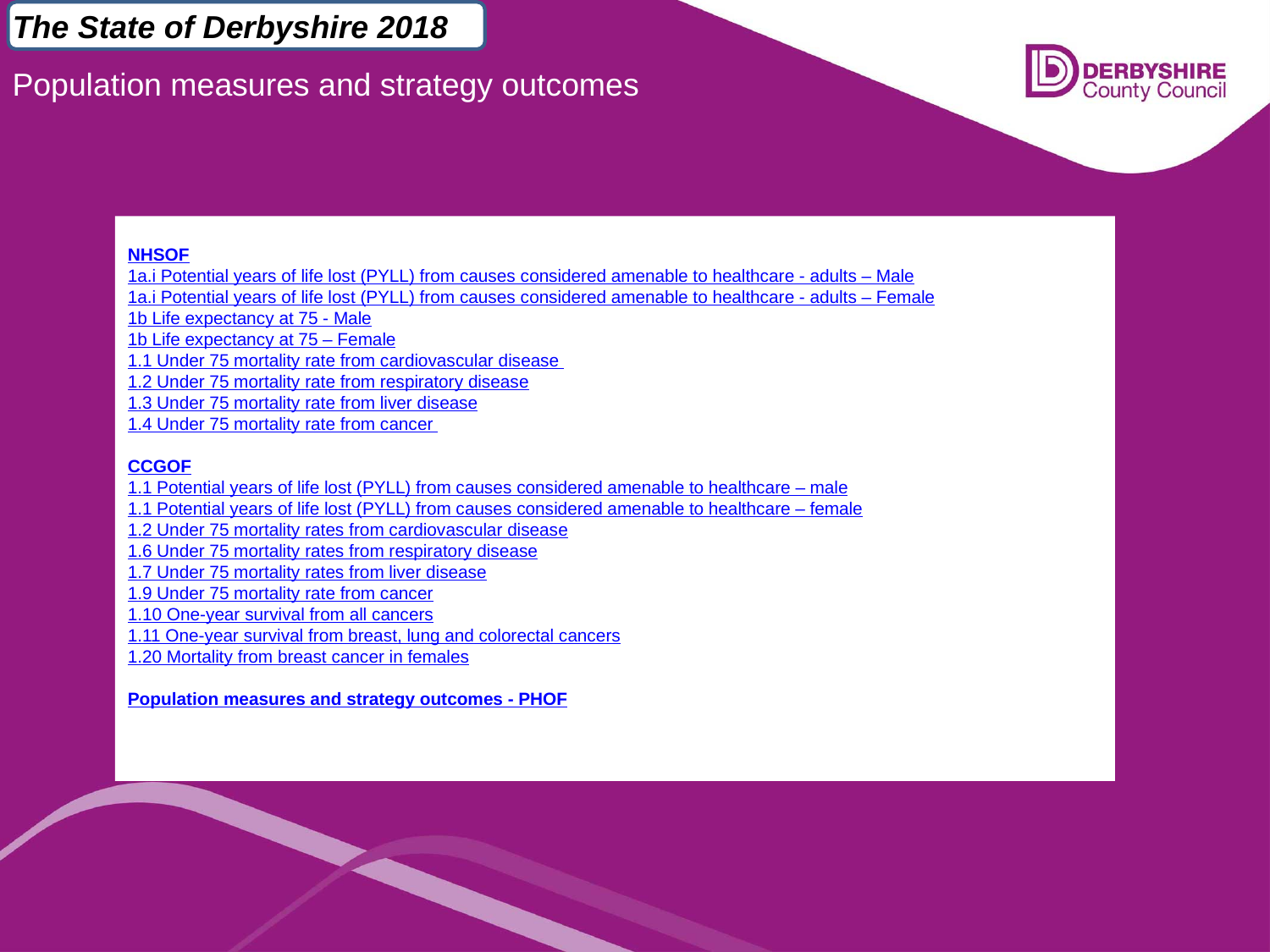

The State of Derbyshire 2018

Population measures and strategy outcomes

NHSOF
1a.i Potential years of life lost (PYLL) from causes considered amenable to healthcare - adults – Male
1a.i Potential years of life lost (PYLL) from causes considered amenable to healthcare - adults – Female
1b Life expectancy at 75 - Male
1b Life expectancy at 75 – Female
1.1 Under 75 mortality rate from cardiovascular disease
1.2 Under 75 mortality rate from respiratory disease
1.3 Under 75 mortality rate from liver disease
1.4 Under 75 mortality rate from cancer
1.5.i Excess under 75 mortality rate in adults with serious mental illness

CCGOF
1.1 Potential years of life lost (PYLL) from causes considered amenable to healthcare – male
1.1 Potential years of life lost (PYLL) from causes considered amenable to healthcare – female
1.2 Under 75 mortality rates from cardiovascular disease
1.6 Under 75 mortality rates from respiratory disease
1.7 Under 75 mortality rates from liver disease
1.9 Under 75 mortality rate from cancer
1.10 One-year survival from all cancers
1.11 One-year survival from breast, lung and colorectal cancers
1.20 Mortality from breast cancer in females

Population measures and strategy outcomes - PHOF